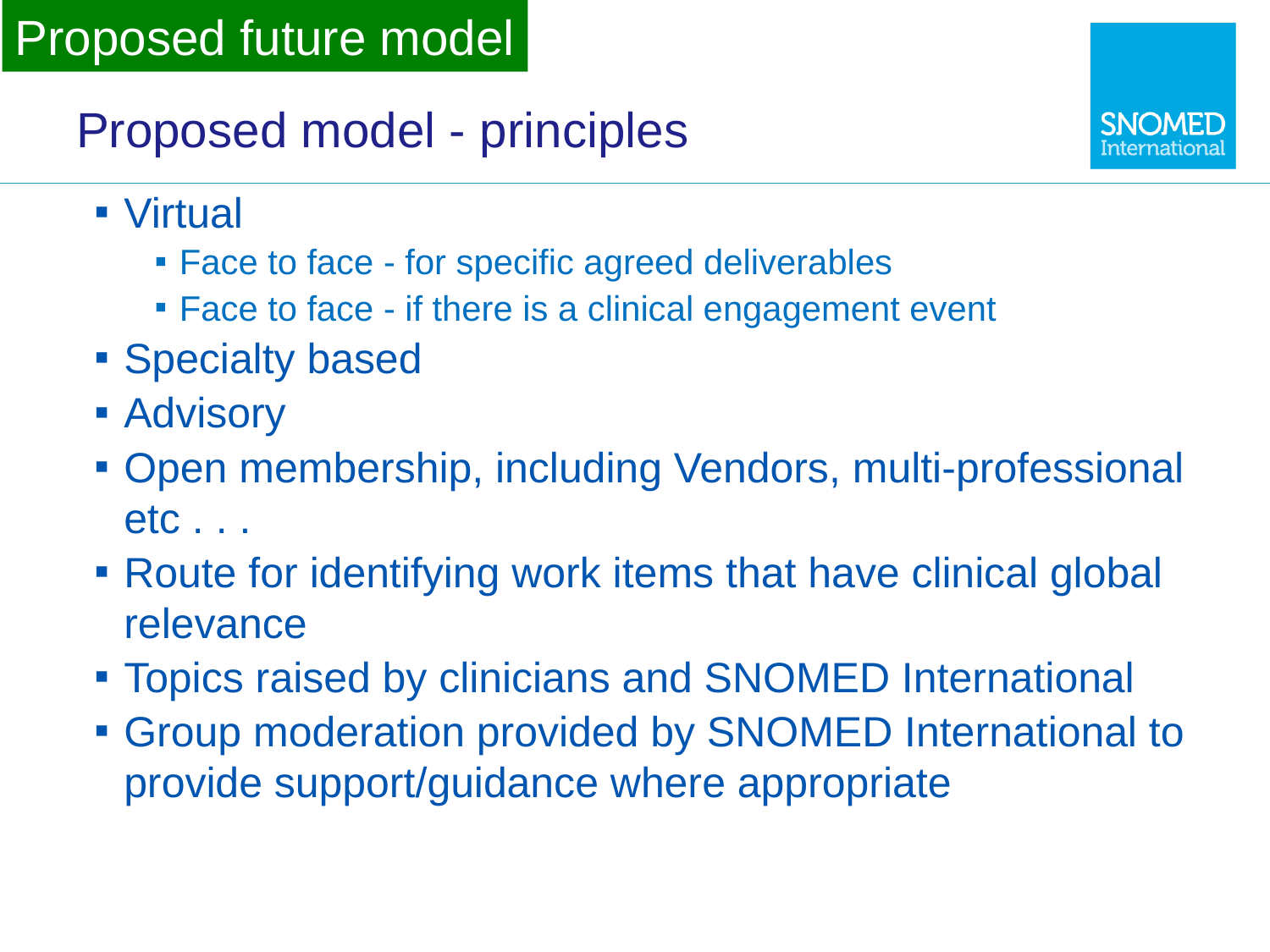

Proposed future model
# Proposed model - principles
Virtual
Face to face - for specific agreed deliverables
Face to face - if there is a clinical engagement event
Specialty based
Advisory
Open membership, including Vendors, multi-professional etc . . .
Route for identifying work items that have clinical global relevance
Topics raised by clinicians and SNOMED International
Group moderation provided by SNOMED International to provide support/guidance where appropriate